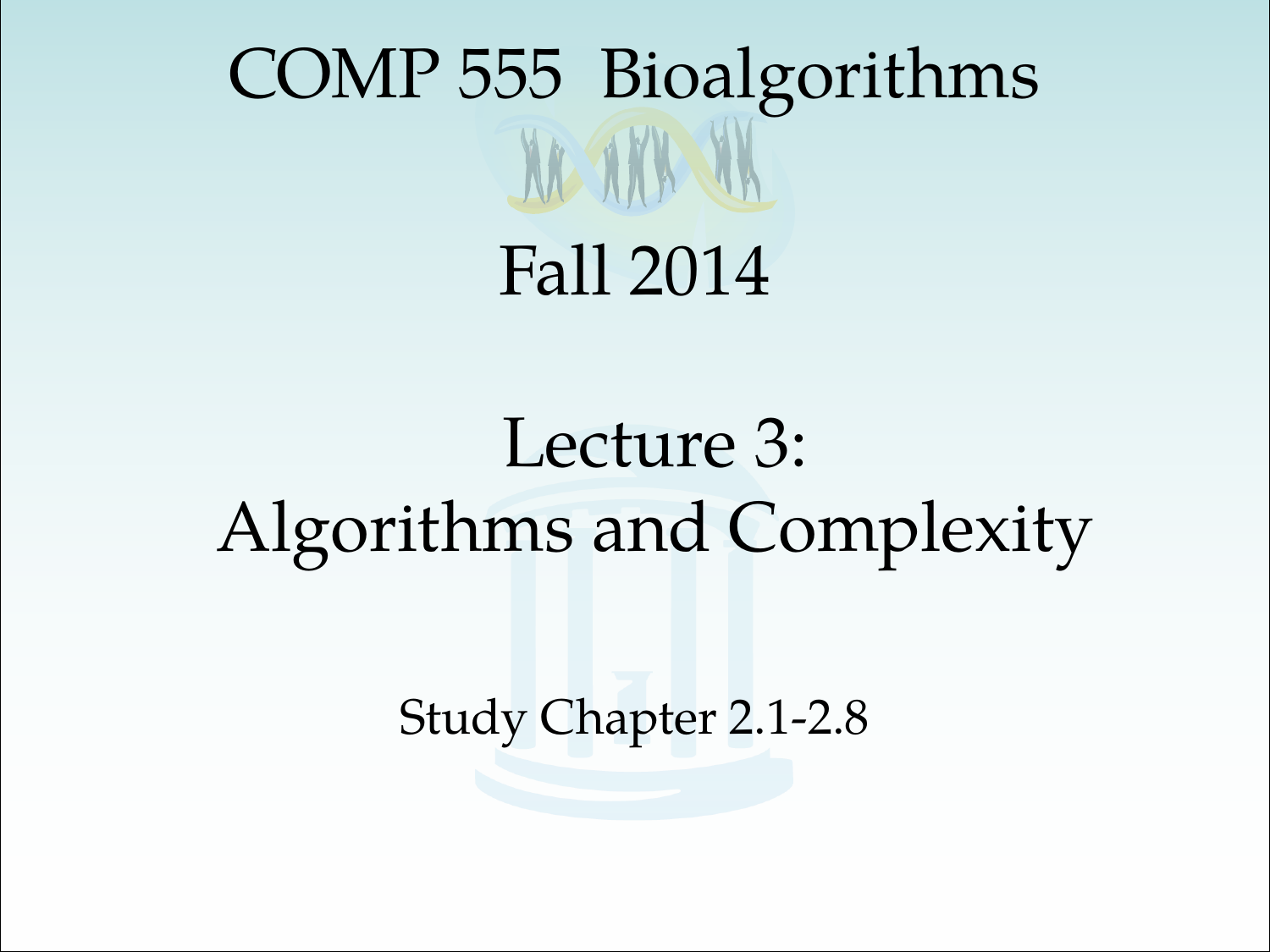

COMP 555  Bioalgorithms

Fall 2014

# Lecture 3: Algorithms and Complexity

Study Chapter 2.1-2.8